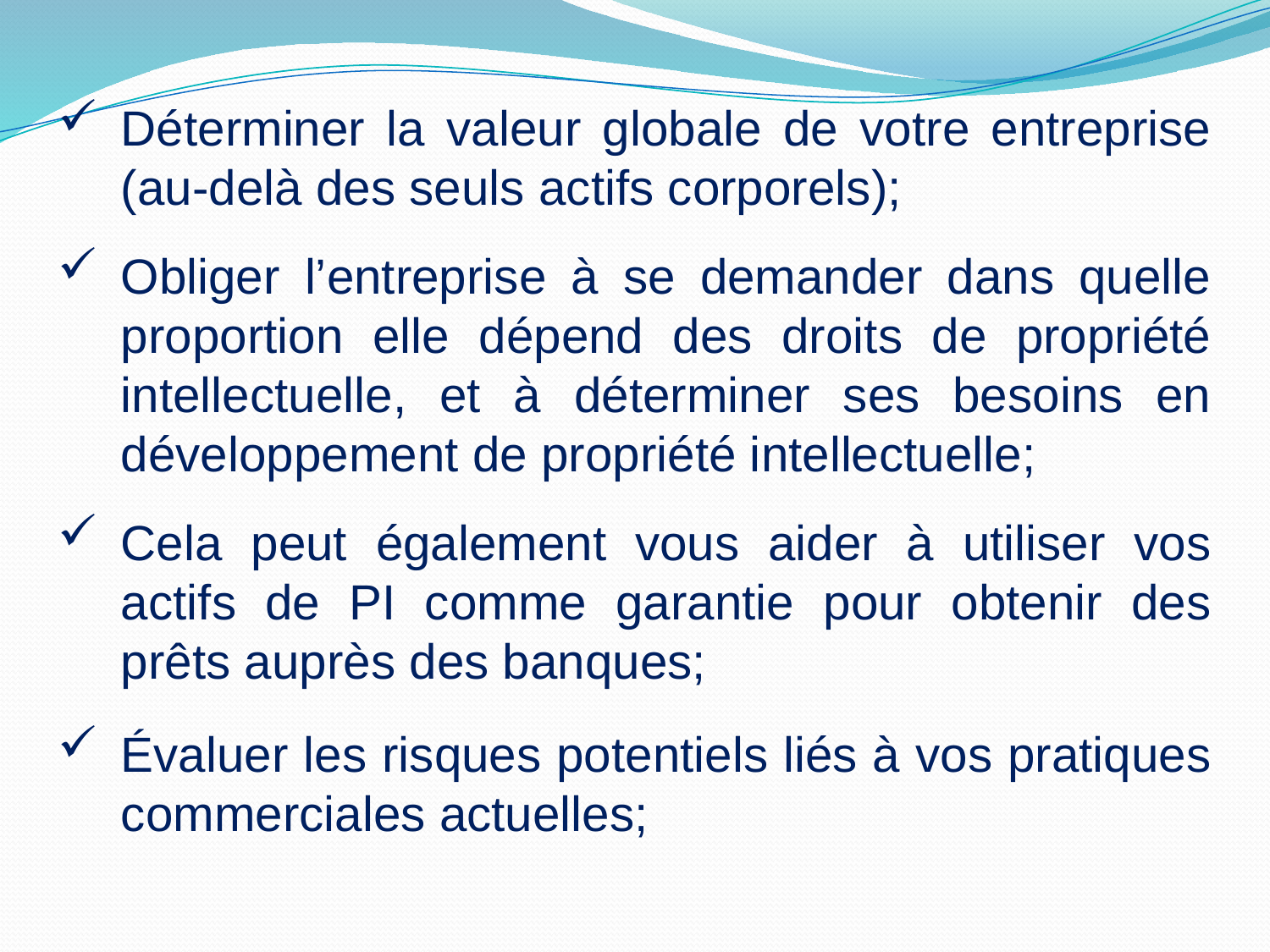

Déterminer la valeur globale de votre entreprise (au-delà des seuls actifs corporels);

Obliger l’entreprise à se demander dans quelle proportion elle dépend des droits de propriété intellectuelle, et à déterminer ses besoins en développement de propriété intellectuelle;

Cela peut également vous aider à utiliser vos actifs de PI comme garantie pour obtenir des prêts auprès des banques;

Évaluer les risques potentiels liés à vos pratiques commerciales actuelles;